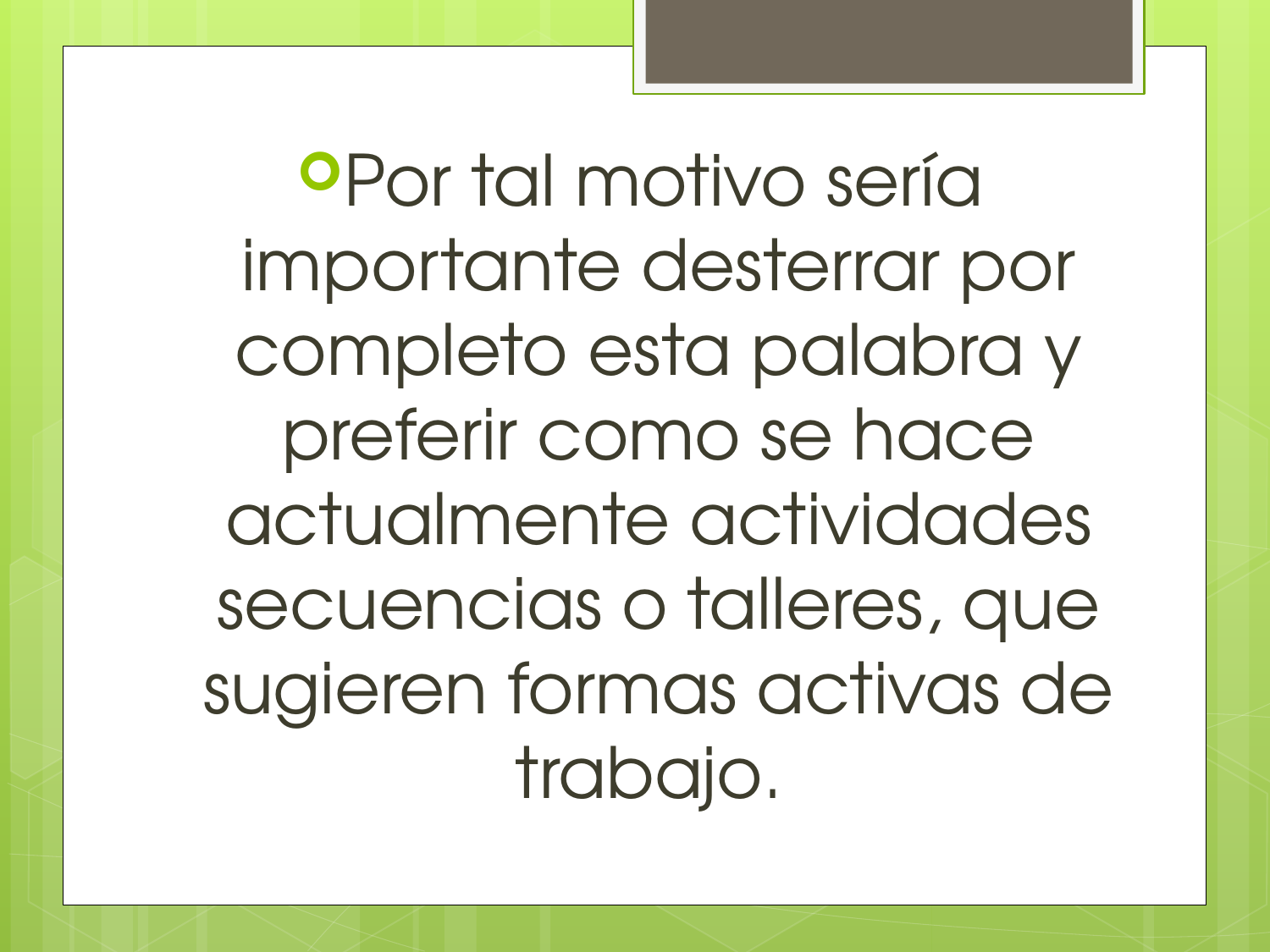

Por tal motivo sería importante desterrar por completo esta palabra y preferir como se hace actualmente actividades secuencias o talleres, que sugieren formas activas de trabajo.